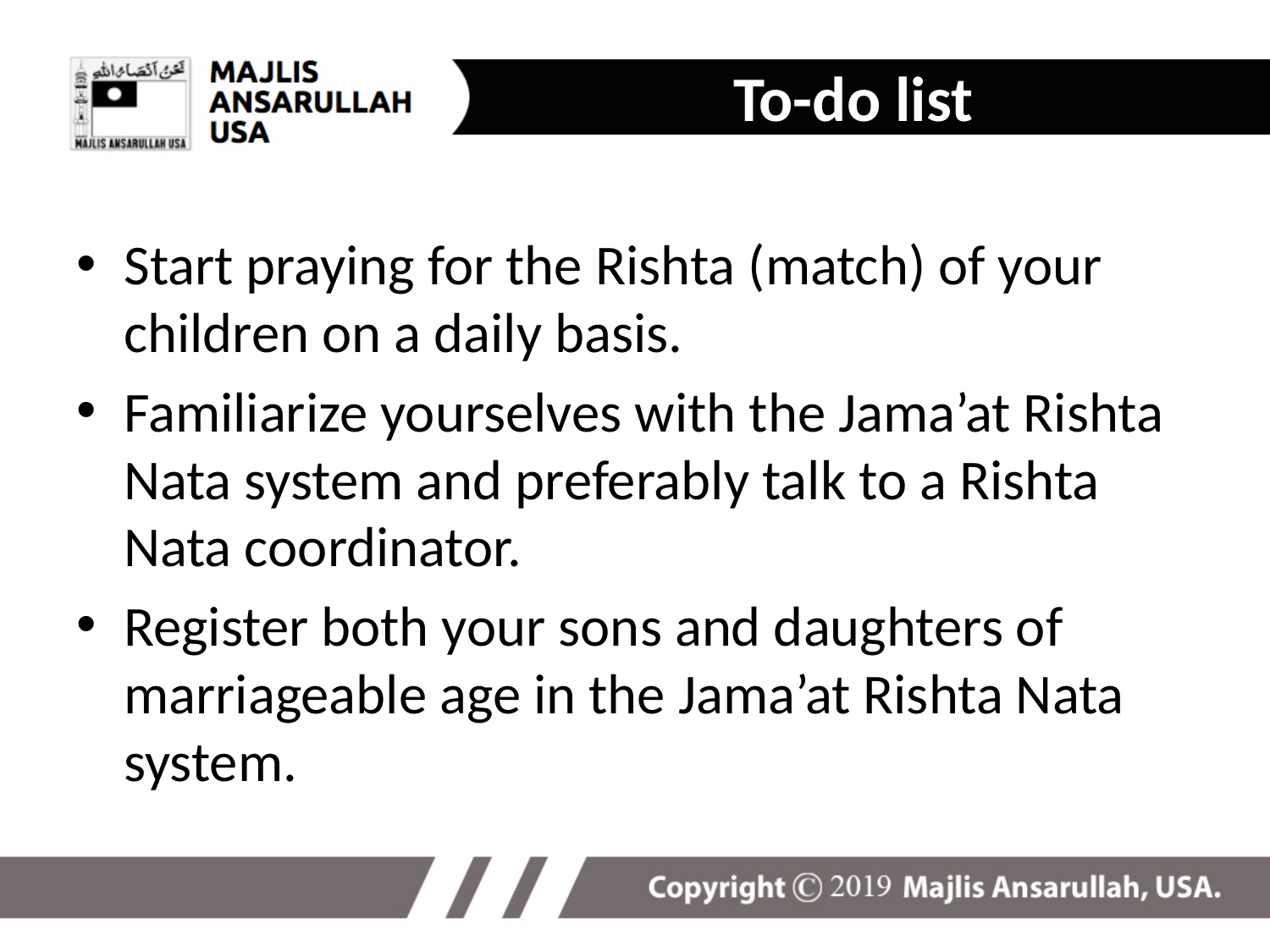

To-do list
Start praying for the Rishta (match) of your children on a daily basis.
Familiarize yourselves with the Jama’at Rishta Nata system and preferably talk to a Rishta Nata coordinator.
Register both your sons and daughters of marriageable age in the Jama’at Rishta Nata system.